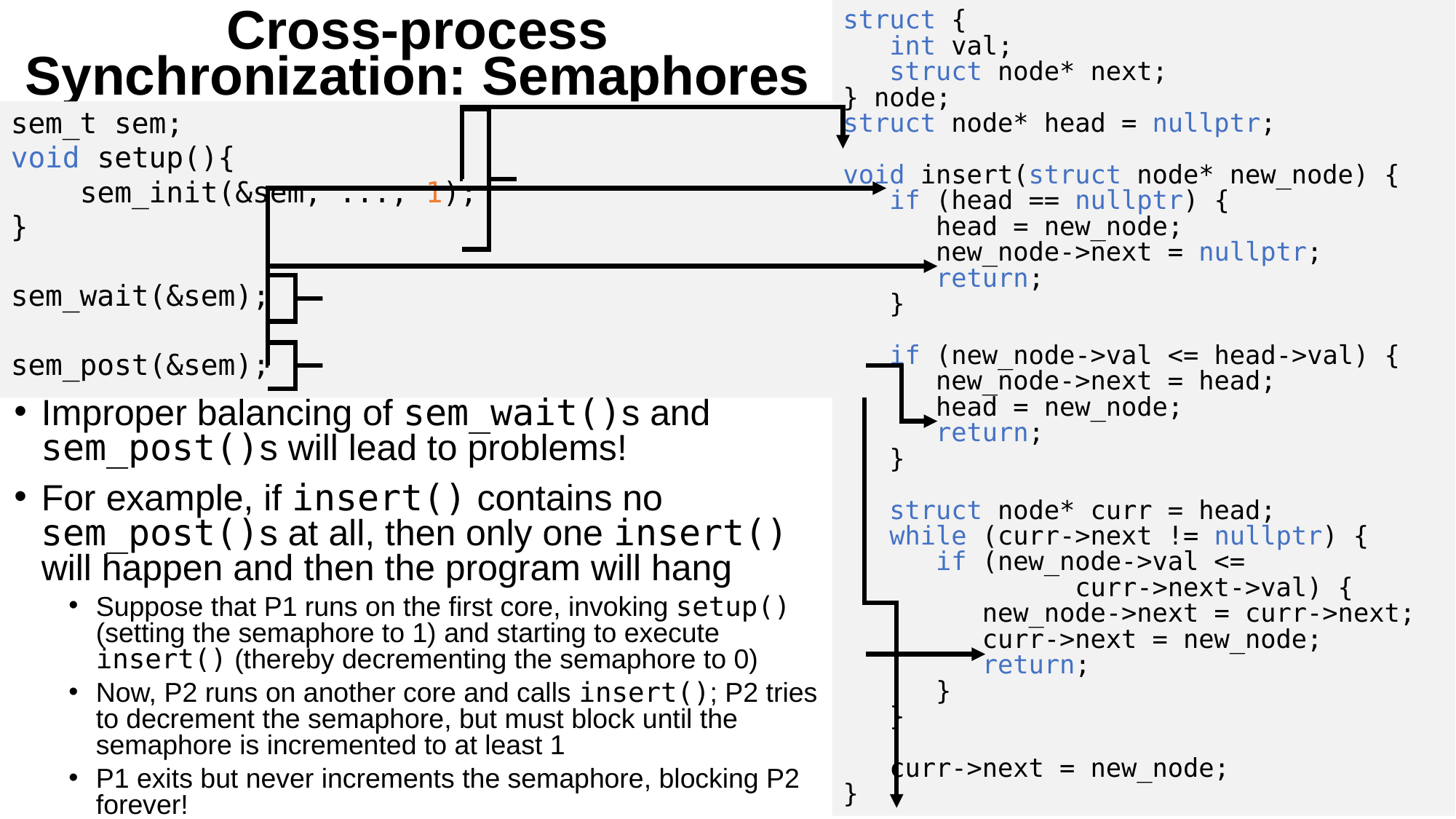

# Cross-process Synchronization: Semaphores
struct {
   int val;
   struct node* next;
} node;
struct node* head = nullptr;

void insert(struct node* new_node) {
   if (head == nullptr) {
      head = new_node;
      new_node->next = nullptr;
      return;
   }

   if (new_node->val <= head->val) {
      new_node->next = head;
      head = new_node;
      return;
   }

   struct node* curr = head;
   while (curr->next != nullptr) {
      if (new_node->val <=
               curr->next->val) {
         new_node->next = curr->next;
         curr->next = new_node;
         return;
      }
   }

   curr->next = new_node;
}
sem_t sem;
void setup(){
    sem_init(&sem, ..., 1);
}

sem_wait(&sem);

sem_post(&sem);

Improper balancing of sem_wait()s and sem_post()s will lead to problems!
For example, if insert() contains no sem_post()s at all, then only one insert() will happen and then the program will hang
Suppose that P1 runs on the first core, invoking setup() (setting the semaphore to 1) and starting to execute insert() (thereby decrementing the semaphore to 0)
Now, P2 runs on another core and calls insert(); P2 tries to decrement the semaphore, but must block until the semaphore is incremented to at least 1
P1 exits but never increments the semaphore, blocking P2 forever!